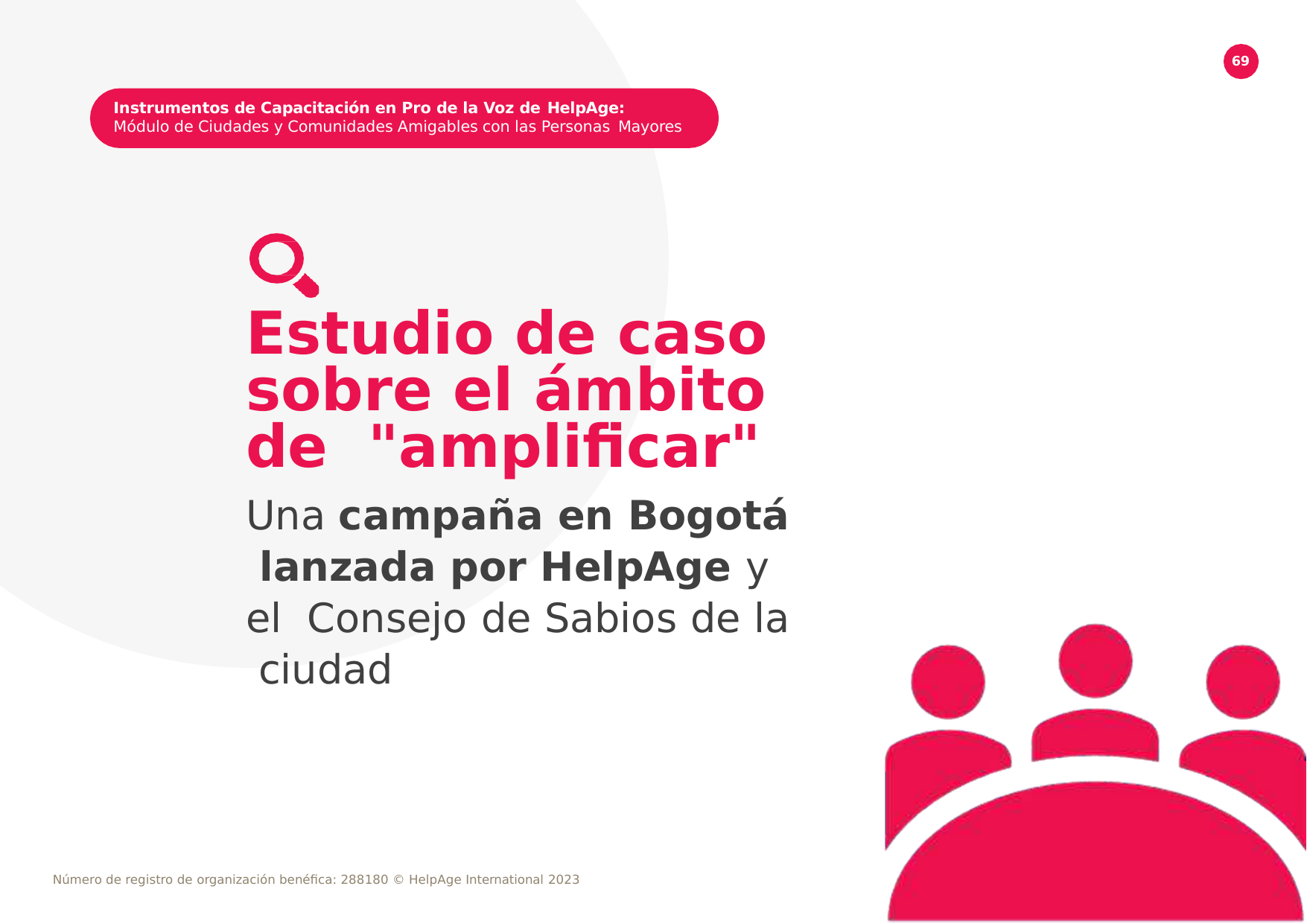

69
Instrumentos de Capacitación en Pro de la Voz de HelpAge:
Módulo de Ciudades y Comunidades Amigables con las Personas Mayores

Estudio de caso  sobre el ámbito de  "amplificar"
Una campaña en Bogotá  lanzada por HelpAge y el  Consejo de Sabios de la  ciudad

Número de registro de organización benéfica: 288180 © HelpAge International 2023